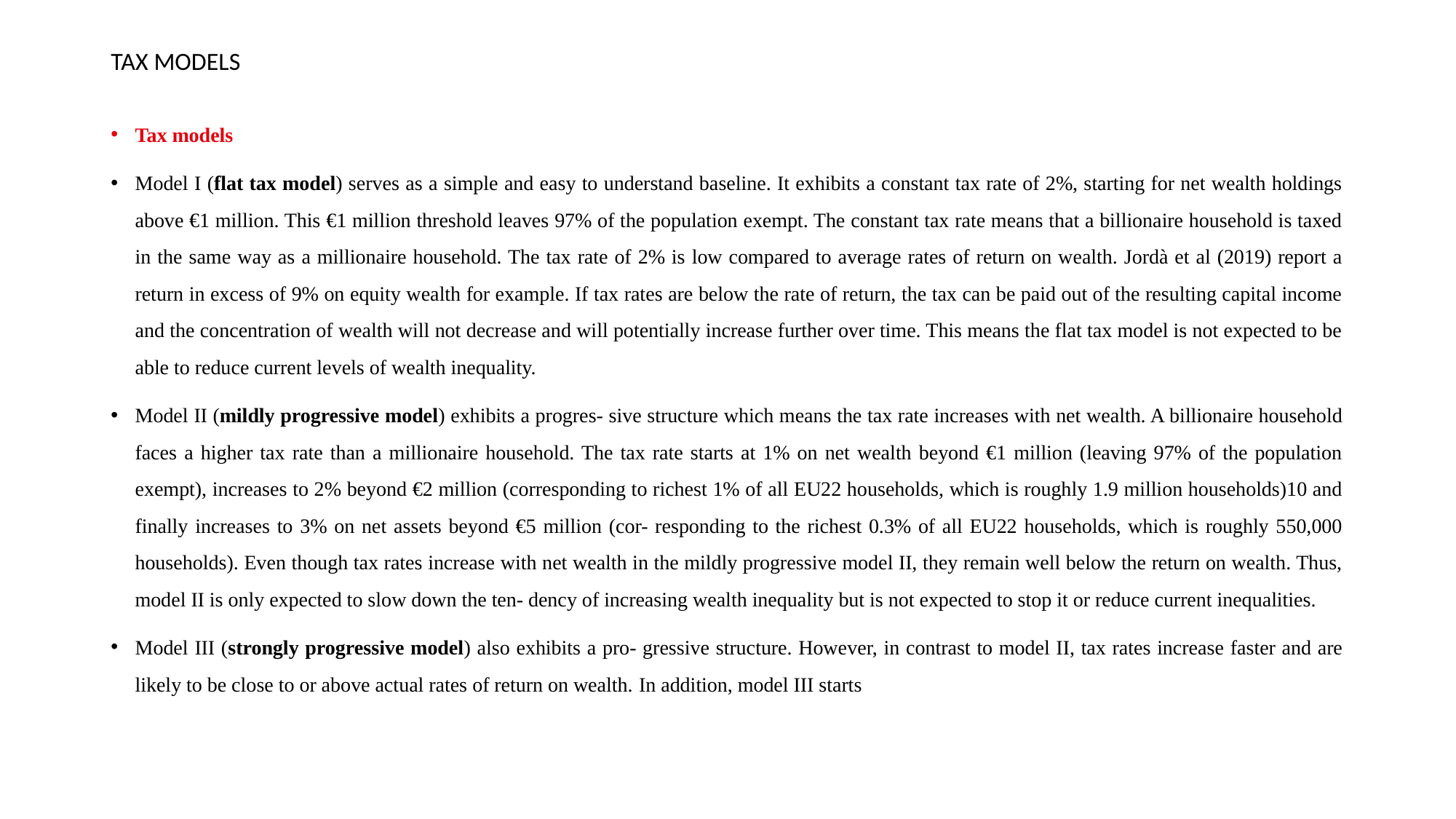

# TAX MODELS
Tax models
Model I (flat tax model) serves as a simple and easy to understand baseline. It exhibits a constant tax rate of 2%, starting for net wealth holdings above €1 million. This €1 million threshold leaves 97% of the population exempt. The constant tax rate means that a billionaire household is taxed in the same way as a millionaire household. The tax rate of 2% is low compared to average rates of return on wealth. Jordà et al (2019) report a return in excess of 9% on equity wealth for example. If tax rates are below the rate of return, the tax can be paid out of the resulting capital income and the concentration of wealth will not decrease and will potentially increase further over time. This means the flat tax model is not expected to be able to reduce current levels of wealth inequality.
Model II (mildly progressive model) exhibits a progres- sive structure which means the tax rate increases with net wealth. A billionaire household faces a higher tax rate than a millionaire household. The tax rate starts at 1% on net wealth beyond €1 million (leaving 97% of the population exempt), increases to 2% beyond €2 million (corresponding to richest 1% of all EU22 households, which is roughly 1.9 million households)10 and finally increases to 3% on net assets beyond €5 million (cor- responding to the richest 0.3% of all EU22 households, which is roughly 550,000 households). Even though tax rates increase with net wealth in the mildly progressive model II, they remain well below the return on wealth. Thus, model II is only expected to slow down the ten- dency of increasing wealth inequality but is not expected to stop it or reduce current inequalities.
Model III (strongly progressive model) also exhibits a pro- gressive structure. However, in contrast to model II, tax rates increase faster and are likely to be close to or above actual rates of return on wealth. In addition, model III starts